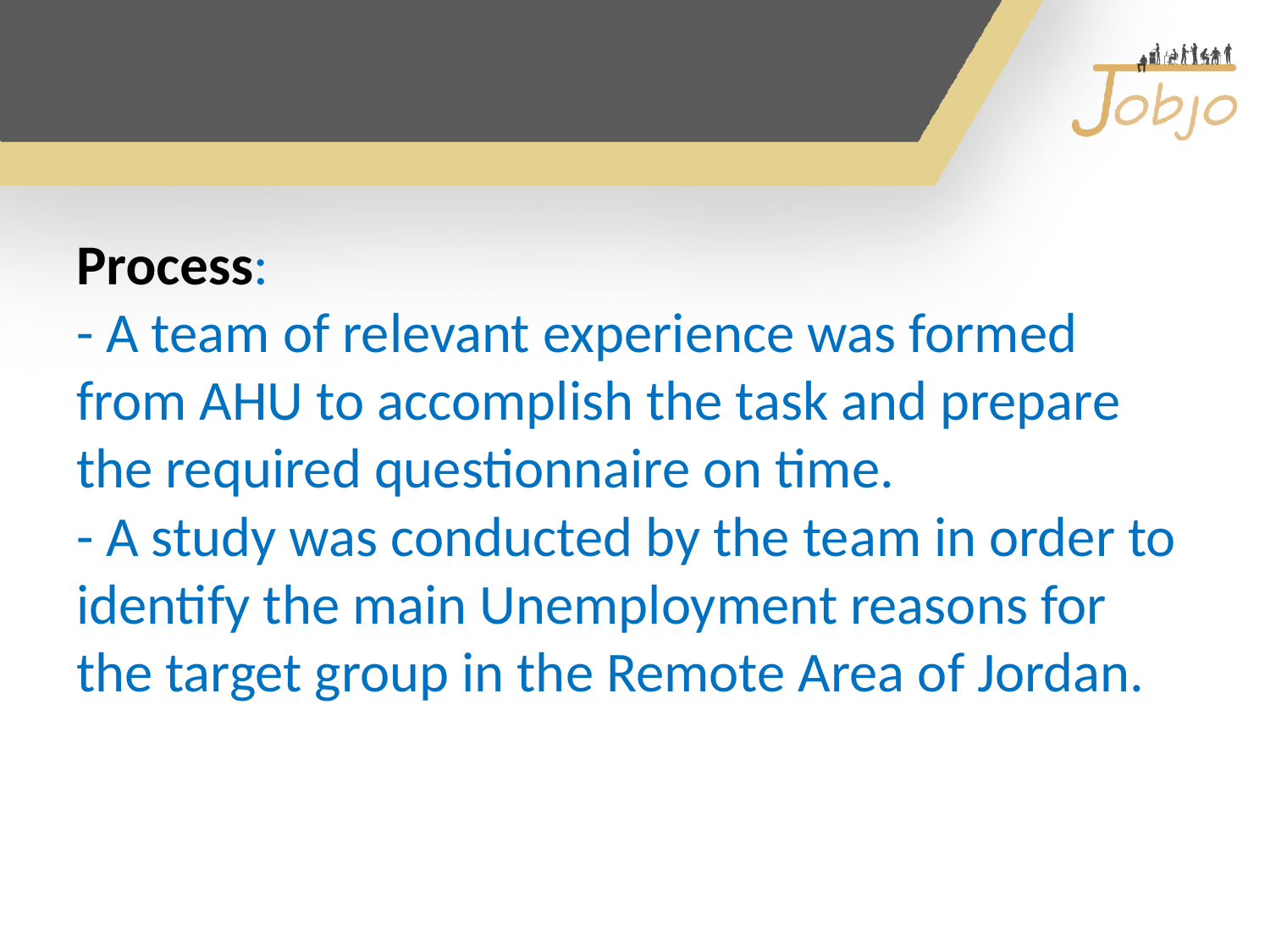

#
Process:
- A team of relevant experience was formed from AHU to accomplish the task and prepare the required questionnaire on time.
- A study was conducted by the team in order to identify the main Unemployment reasons for the target group in the Remote Area of Jordan.